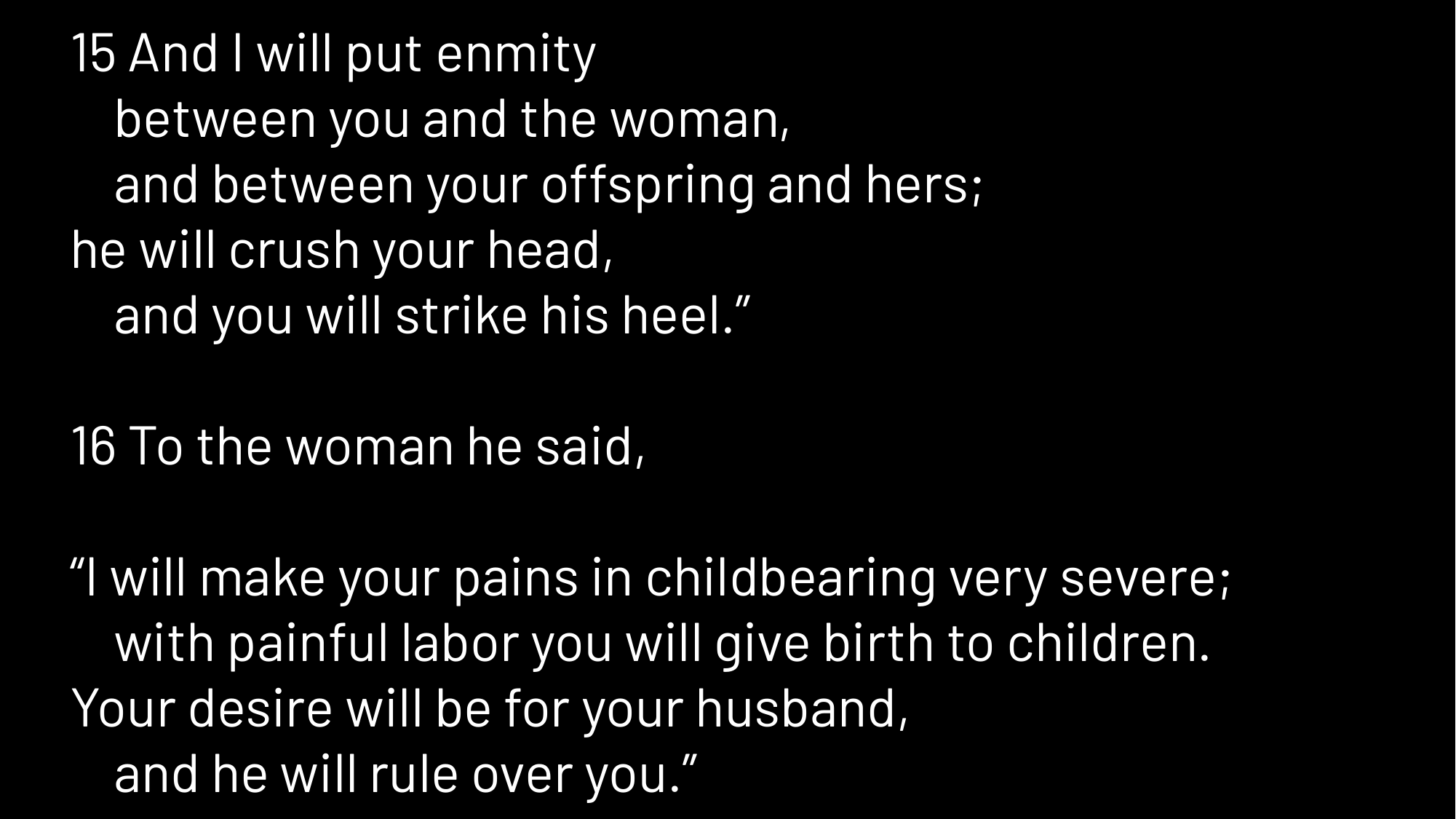

15 And I will put enmity
    between you and the woman,
    and between your offspring and hers;
he will crush your head,
    and you will strike his heel.”

16 To the woman he said,

“I will make your pains in childbearing very severe;
    with painful labor you will give birth to children.
Your desire will be for your husband,
    and he will rule over you.”
A biblical study of death and afterlife and how they impact our lives now